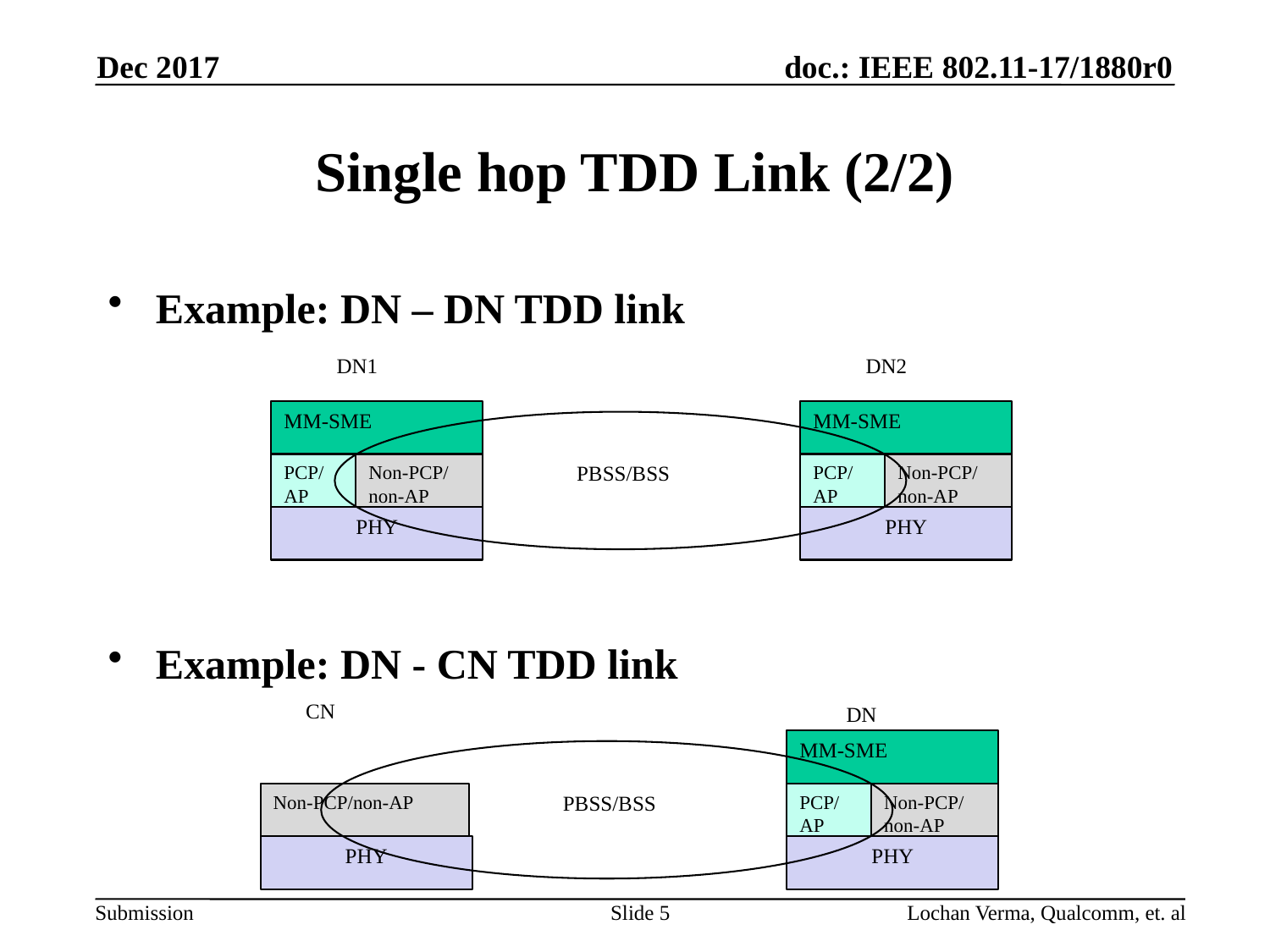

Dec 2017
# Single hop TDD Link (2/2)
Example: DN – DN TDD link

Example: DN - CN TDD link
DN1
DN2
MM-SME
MM-SME

PCP/AP
Non-PCP/non-AP
PBSS/BSS
PCP/AP
Non-PCP/non-AP
PHY
PHY
CN
DN
MM-SME

Non-PCP/non-AP
PBSS/BSS
PCP/AP
Non-PCP/non-AP
PHY
PHY
Slide 5
Lochan Verma, Qualcomm, et. al